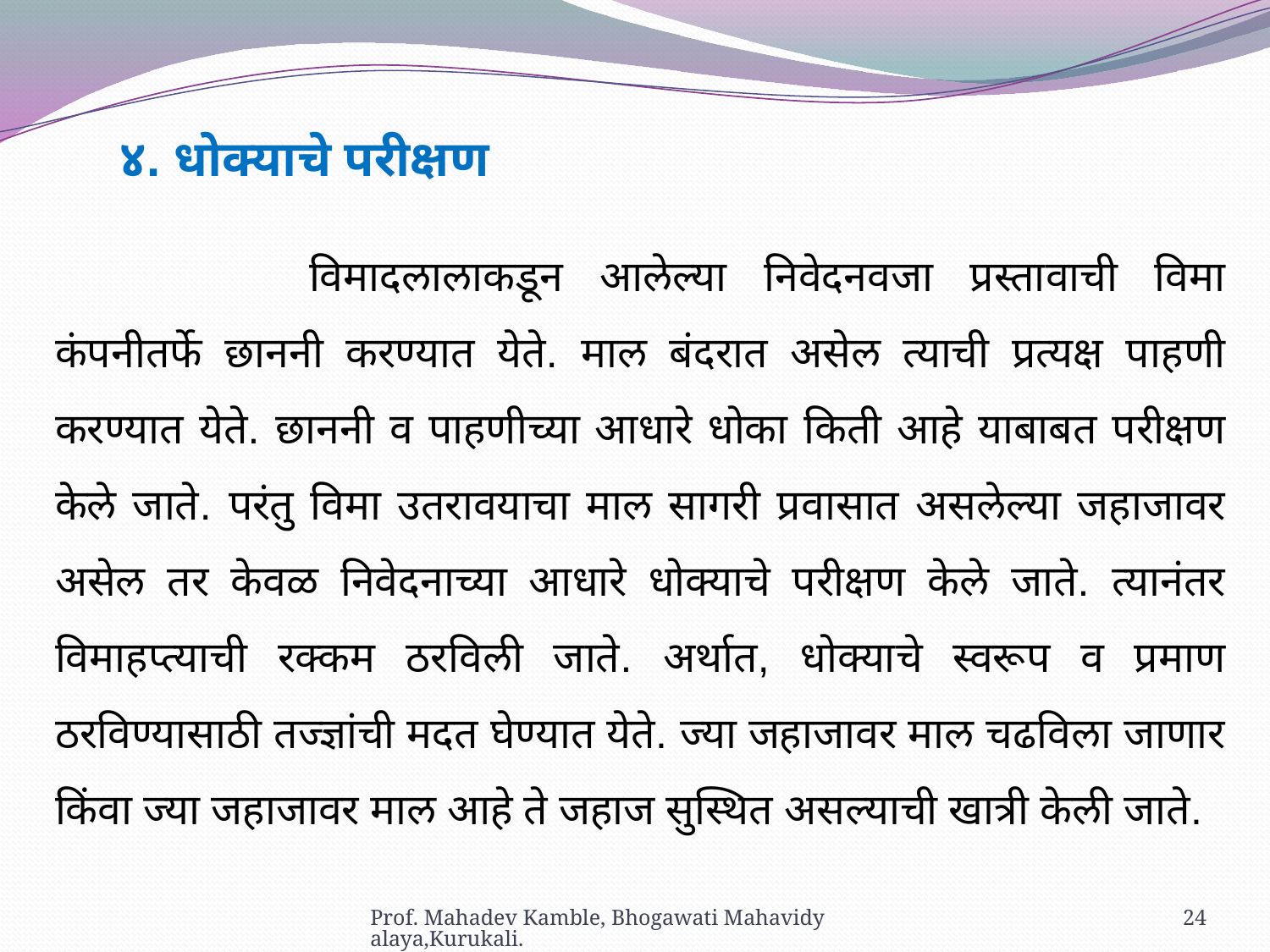

४. धोक्याचे परीक्षण

		विमादलालाकडून आलेल्या निवेदनवजा प्रस्तावाची विमा कंपनीतर्फे छाननी करण्यात येते. माल बंदरात असेल त्याची प्रत्यक्ष पाहणी करण्यात येते. छाननी व पाहणीच्या आधारे धोका किती आहे याबाबत परीक्षण केले जाते. परंतु विमा उतरावयाचा माल सागरी प्रवासात असलेल्या जहाजावर असेल तर केवळ निवेदनाच्या आधारे धोक्याचे परीक्षण केले जाते. त्यानंतर विमाहप्त्याची रक्कम ठरविली जाते. अर्थात, धोक्याचे स्वरूप व प्रमाण ठरविण्यासाठी तज्ज्ञांची मदत घेण्यात येते. ज्या जहाजावर माल चढविला जाणार किंवा ज्या जहाजावर माल आहे ते जहाज सुस्थित असल्याची खात्री केली जाते.
Prof. Mahadev Kamble, Bhogawati Mahavidyalaya,Kurukali.
24